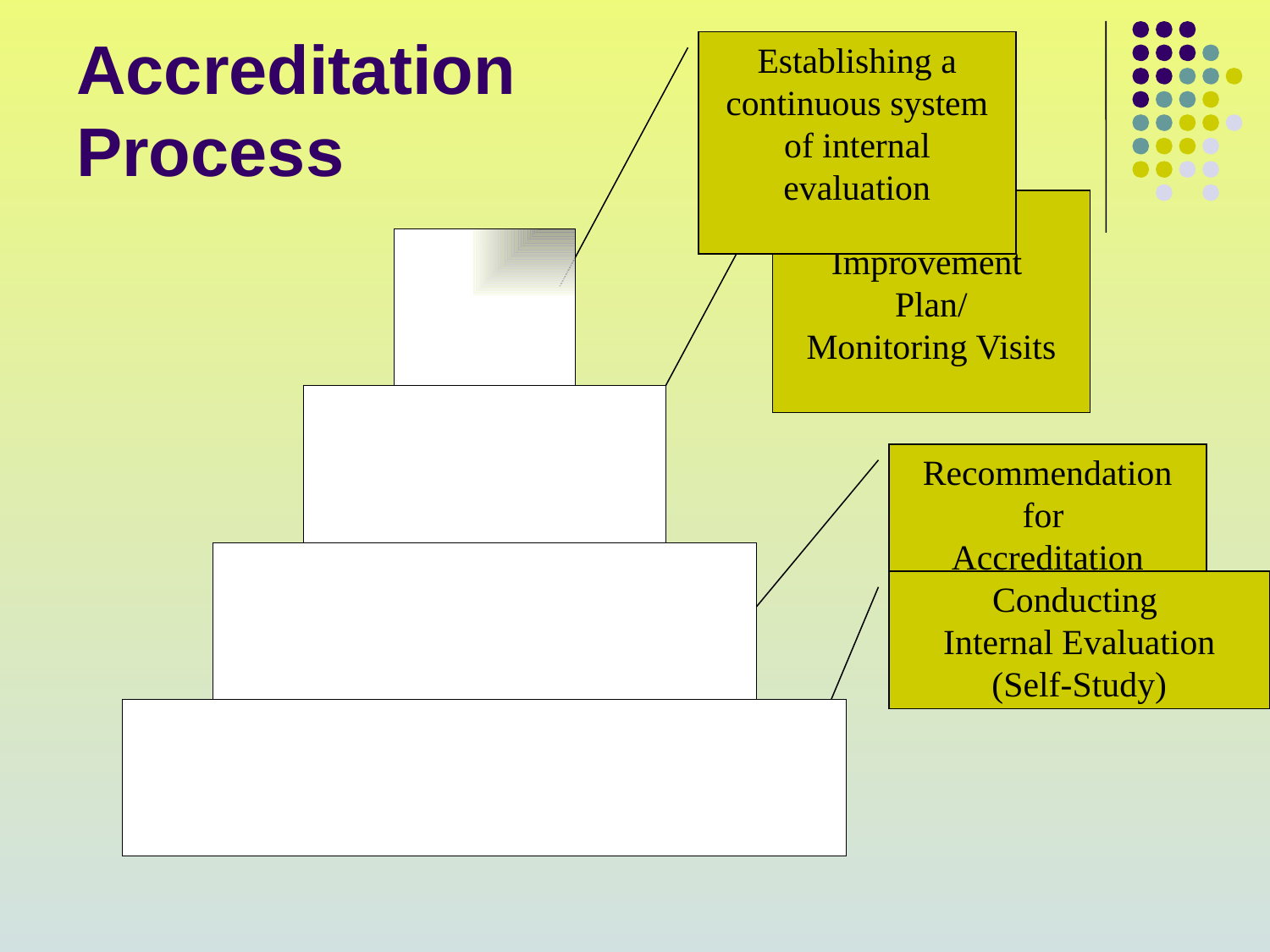

# Accreditation Process
Establishing a continuous system of internal evaluation
Addressing
Improvement
Plan/
Monitoring Visits

Recommendation
for
Accreditation
Conducting
Internal Evaluation
(Self-Study)